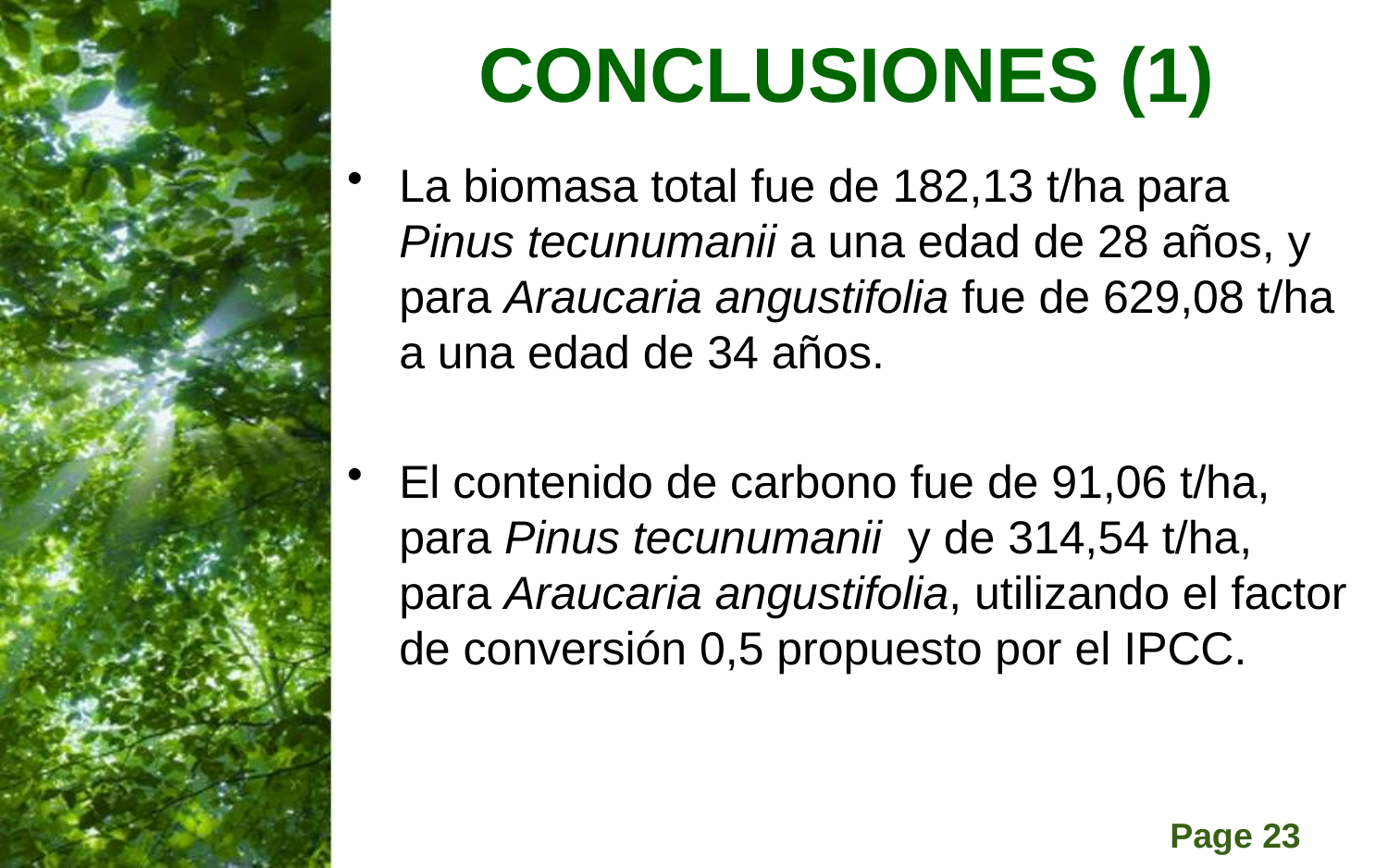

# CONCLUSIONES (1)
La biomasa total fue de 182,13 t/ha para Pinus tecunumanii a una edad de 28 años, y para Araucaria angustifolia fue de 629,08 t/ha a una edad de 34 años.

El contenido de carbono fue de 91,06 t/ha, para Pinus tecunumanii  y de 314,54 t/ha, para Araucaria angustifolia, utilizando el factor de conversión 0,5 propuesto por el IPCC.